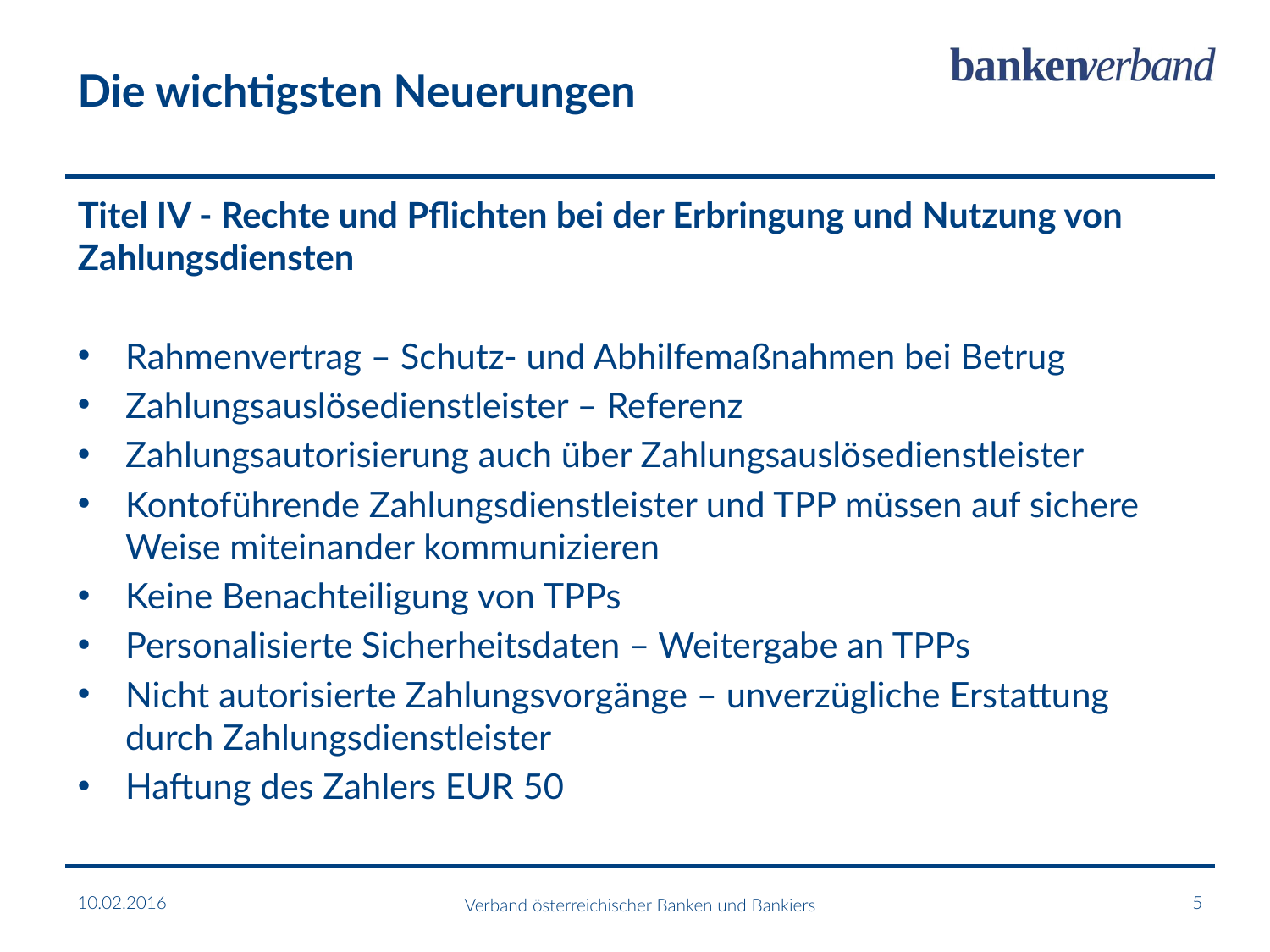

Die wichtigsten Neuerungen

Titel IV - Rechte und Pflichten bei der Erbringung und Nutzung von Zahlungsdiensten

Rahmenvertrag – Schutz- und Abhilfemaßnahmen bei Betrug
Zahlungsauslösedienstleister – Referenz
Zahlungsautorisierung auch über Zahlungsauslösedienstleister
Kontoführende Zahlungsdienstleister und TPP müssen auf sichere Weise miteinander kommunizieren
Keine Benachteiligung von TPPs
Personalisierte Sicherheitsdaten – Weitergabe an TPPs
Nicht autorisierte Zahlungsvorgänge – unverzügliche Erstattung durch Zahlungsdienstleister
Haftung des Zahlers EUR 50